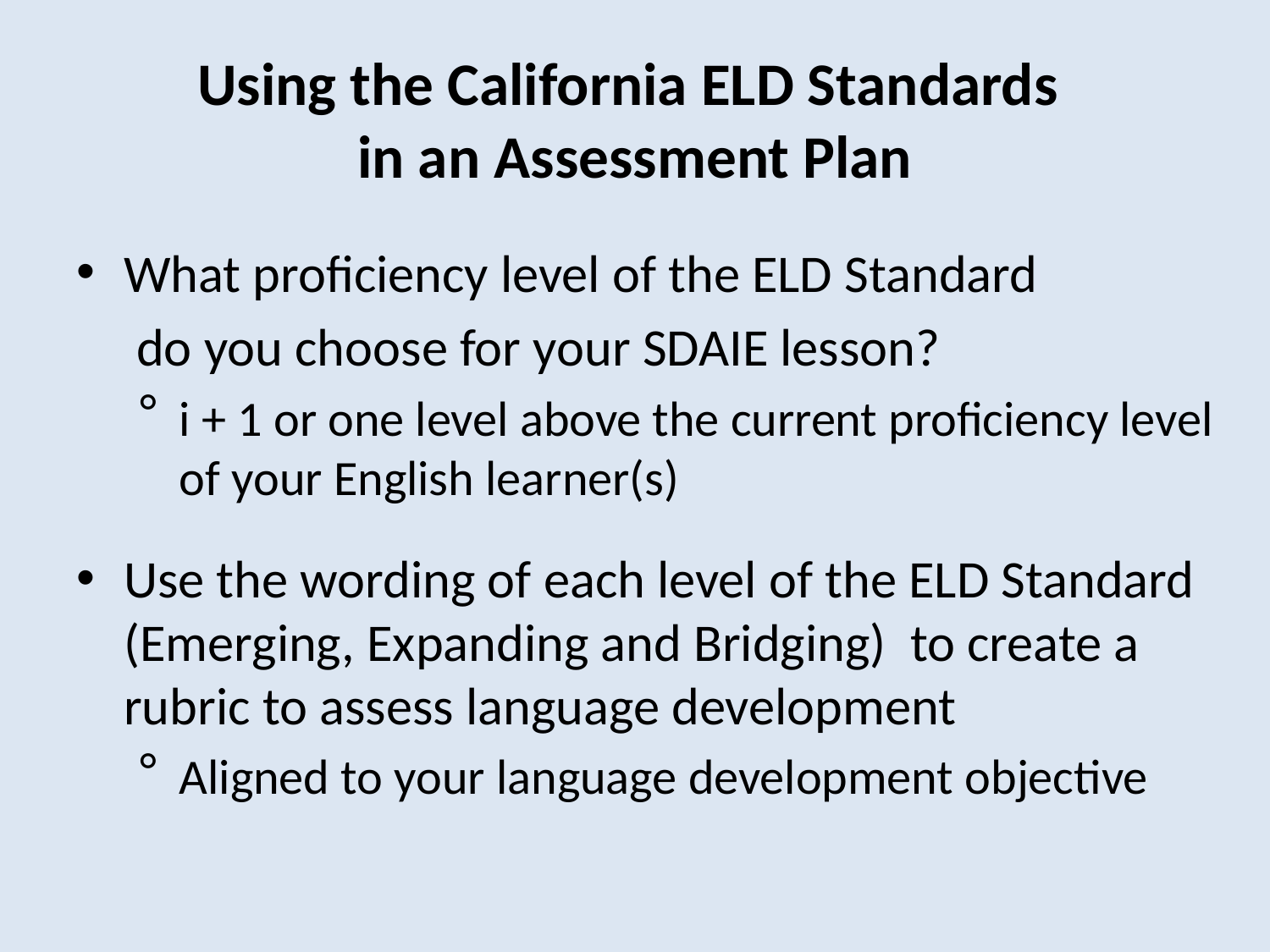

# Using the California ELD Standards in an Assessment Plan

What proficiency level of the ELD Standard
     do you choose for your SDAIE lesson?
i + 1 or one level above the current proficiency level of your English learner(s)

Use the wording of each level of the ELD Standard (Emerging, Expanding and Bridging)  to create a rubric to assess language development
Aligned to your language development objective